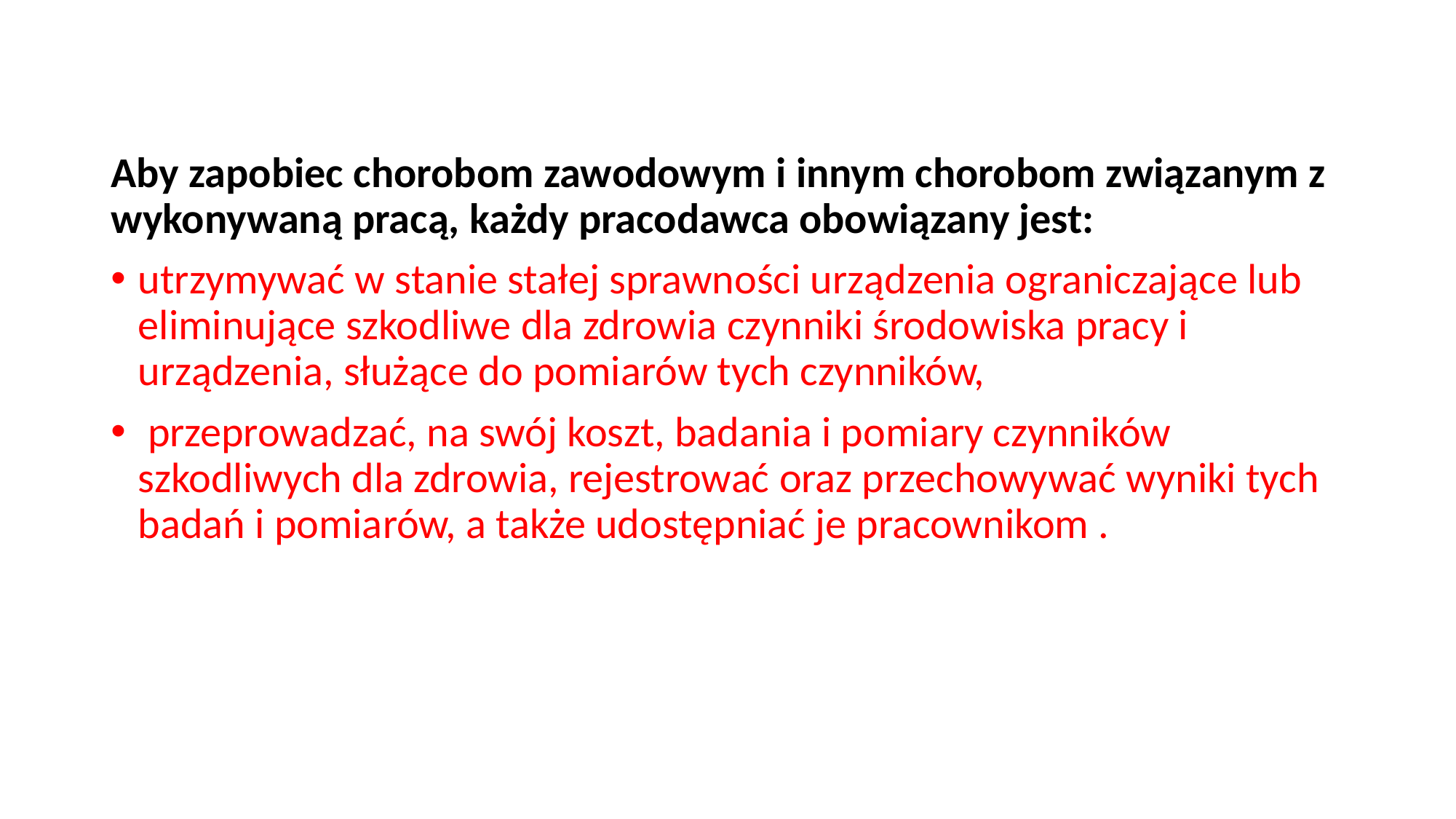

Aby zapobiec chorobom zawodowym i innym chorobom związanym z wykonywaną pracą, każdy pracodawca obowiązany jest:
utrzymywać w stanie stałej sprawności urządzenia ograniczające lub eliminujące szkodliwe dla zdrowia czynniki środowiska pracy i urządzenia, służące do pomiarów tych czynników,
 przeprowadzać, na swój koszt, badania i pomiary czynników szkodliwych dla zdrowia, rejestrować oraz przechowywać wyniki tych badań i pomiarów, a także udostępniać je pracownikom .